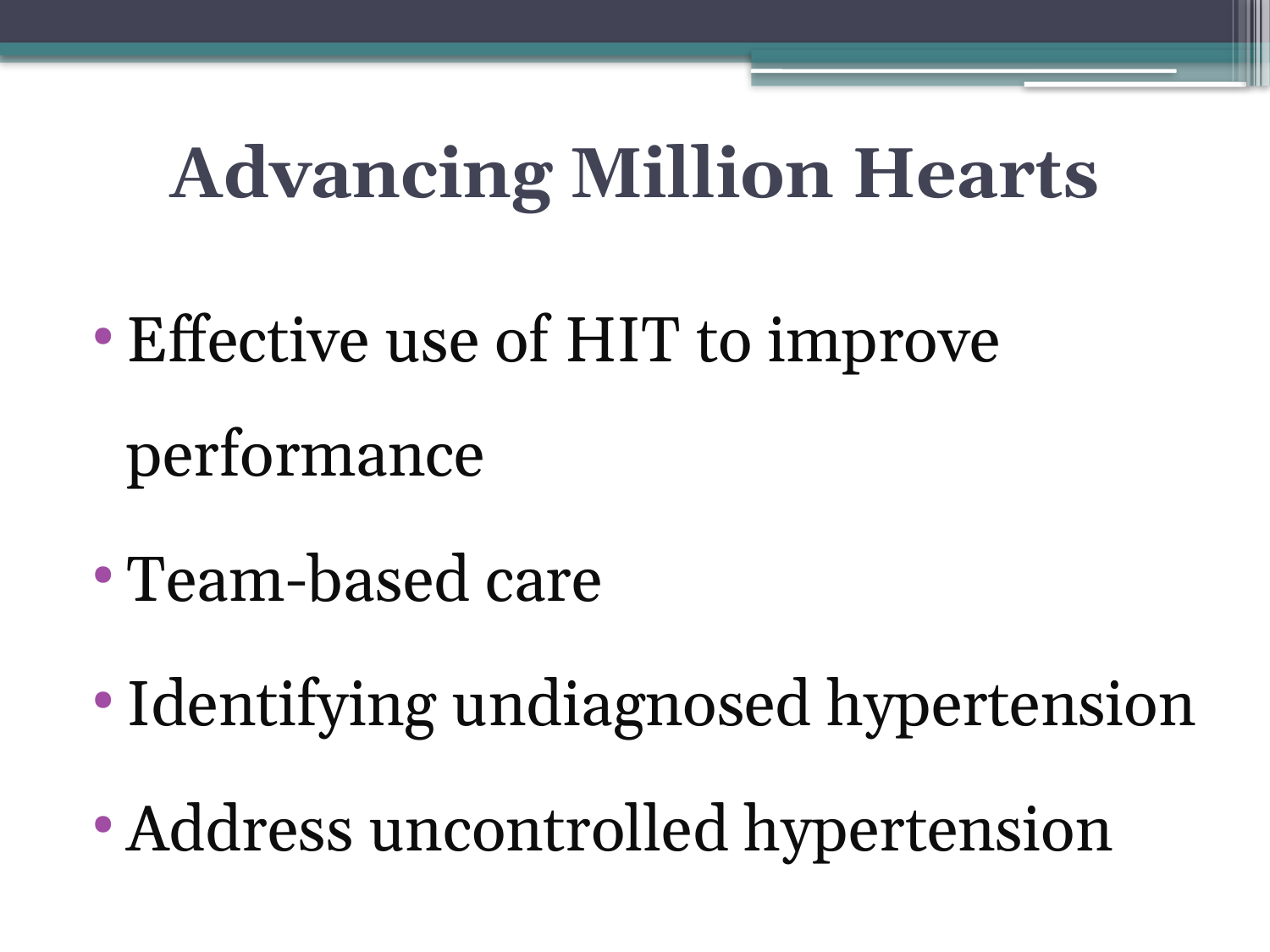

# Advancing Million Hearts
Effective use of HIT to improve performance
Team-based care
Identifying undiagnosed hypertension
Address uncontrolled hypertension